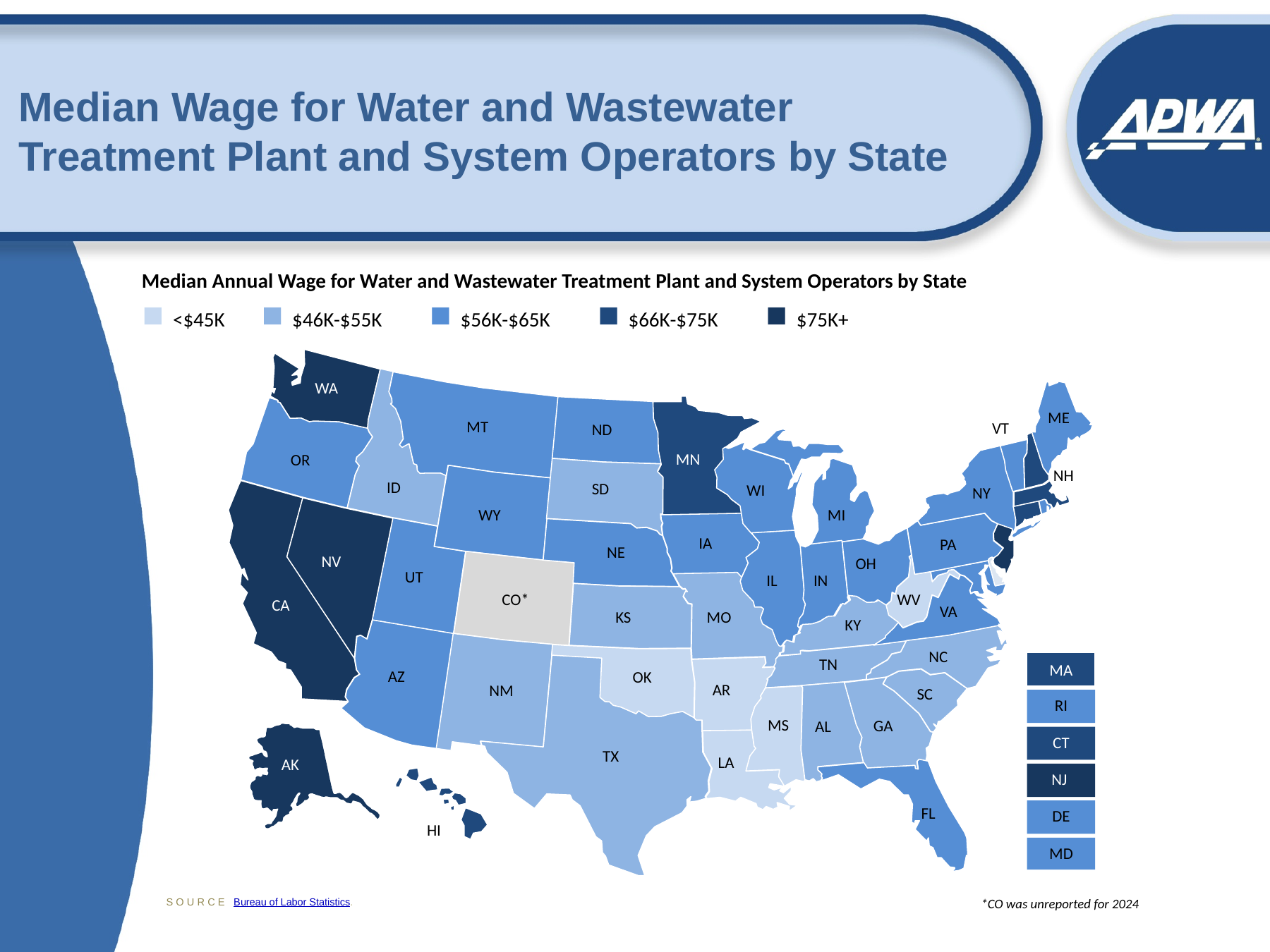

# Median Wage for Water and Wastewater Treatment Plant and System Operators by State
Median Annual Wage for Water and Wastewater Treatment Plant and System Operators by State
■  <$45K        ■  $46K-$55K      ■  $56K-$65K      ■  $66K-$75K      ■  $75K+

WA
ME
MT
VT
ND
MN
OR
NH
ID
SD
WI
NY
WY
MI
IA
PA
NE
NV
OH
UT
IL
IN
WV
CO*
CA
VA
KS
MO
KY
NC
TN
AZ
OK
AR
NM
SC
MS

GA
AL
TX
LA
AK
FL
HI

MA

RI

CT

NJ

DE

MD
*CO was unreported for 2024
SOURCE Bureau of Labor Statistics.